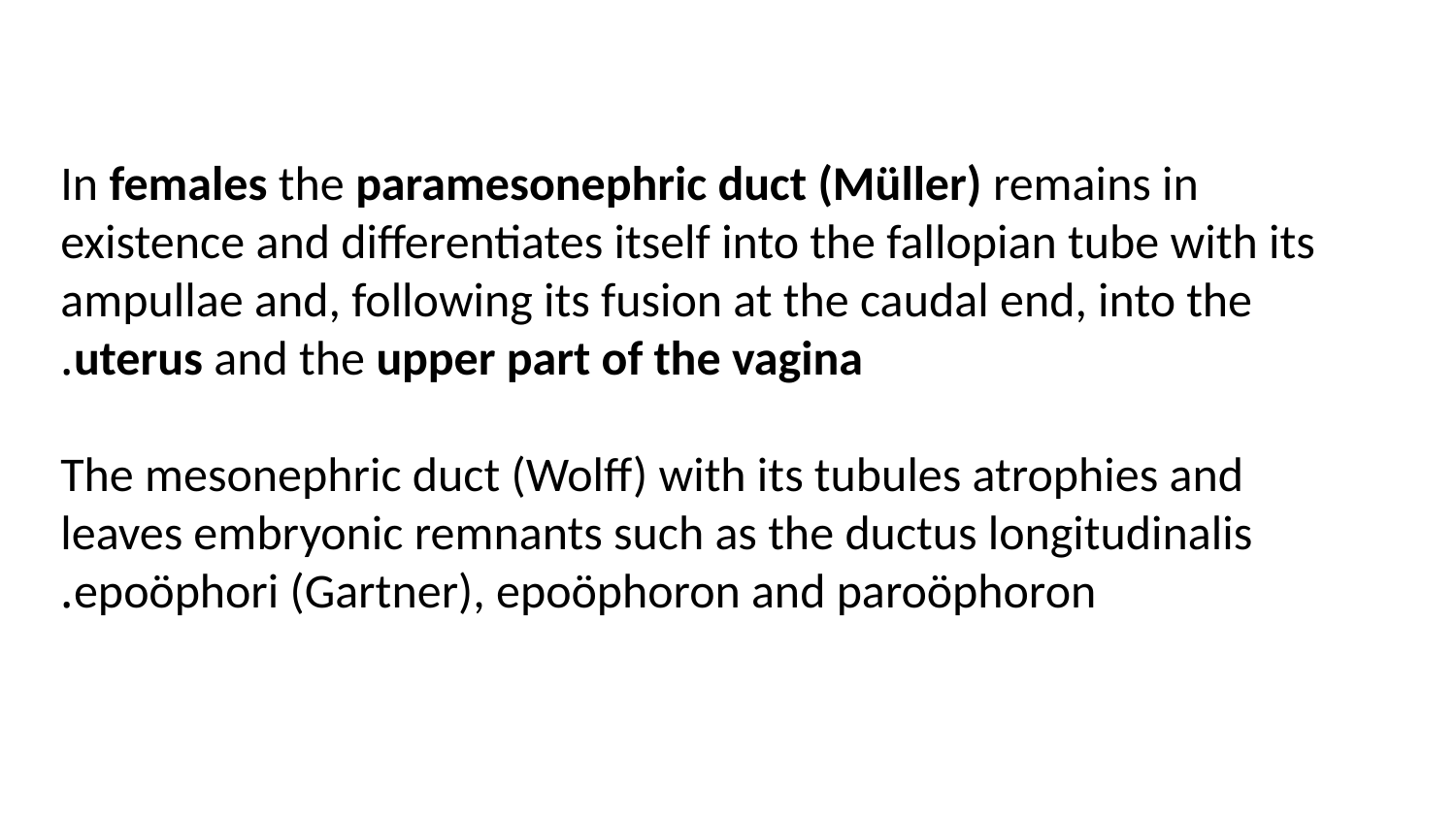

#
In females the paramesonephric duct (Müller) remains in existence and differentiates itself into the fallopian tube with its ampullae and, following its fusion at the caudal end, into the uterus and the upper part of the vagina.
The mesonephric duct (Wolff) with its tubules atrophies and leaves embryonic remnants such as the ductus longitudinalis epoöphori (Gartner), epoöphoron and paroöphoron.